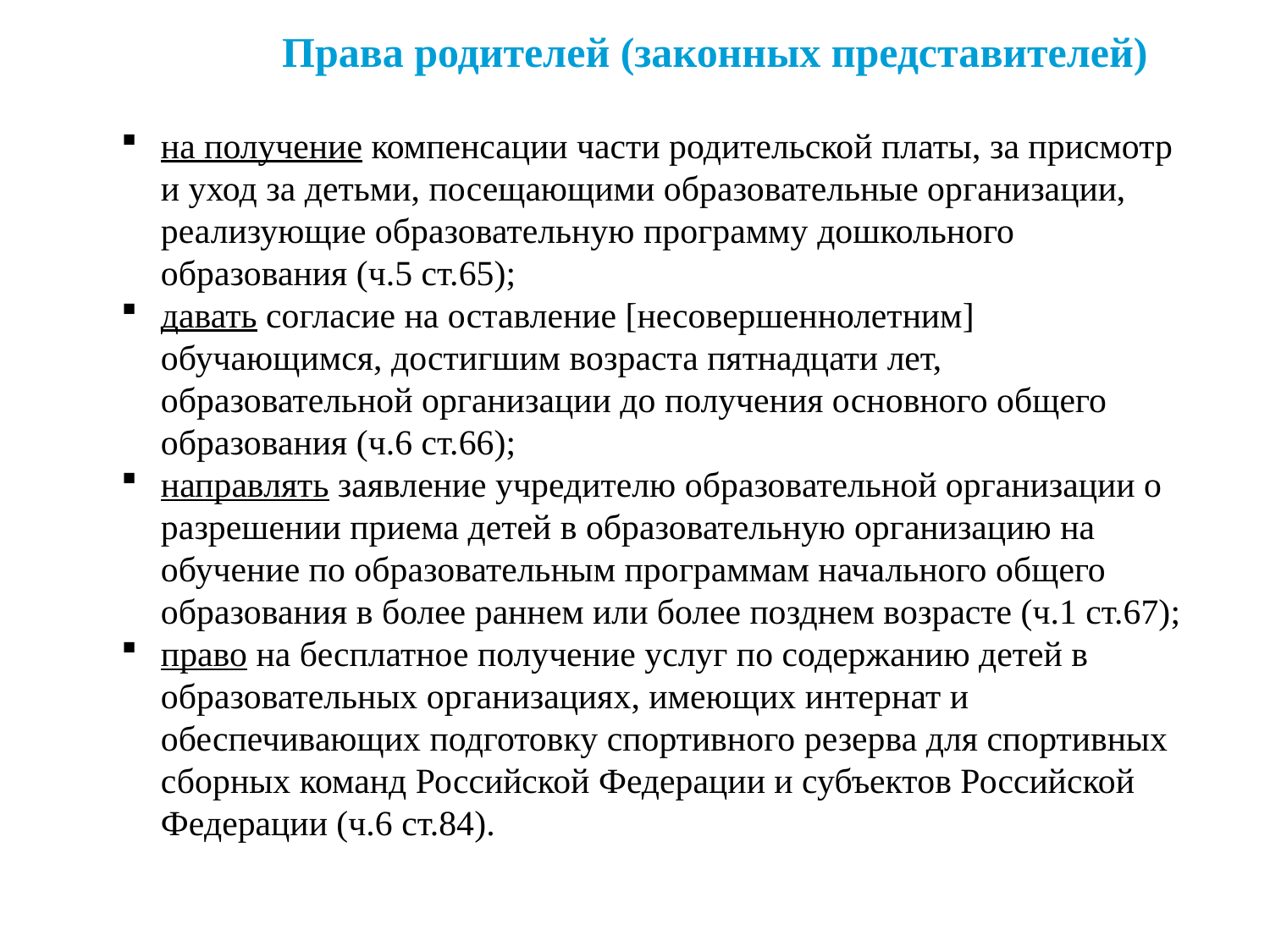

# Права родителей (законных представителей)
на получение компенсации части родительской платы, за присмотр и уход за детьми, посещающими образовательные организации, реализующие образовательную программу дошкольного образования (ч.5 ст.65);
давать согласие на оставление [несовершеннолетним] обучающимся, достигшим возраста пятнадцати лет, образовательной организации до получения основного общего образования (ч.6 ст.66);
направлять заявление учредителю образовательной организации о разрешении приема детей в образовательную организацию на обучение по образовательным программам начального общего образования в более раннем или более позднем возрасте (ч.1 ст.67);
право на бесплатное получение услуг по содержанию детей в образовательных организациях, имеющих интернат и обеспечивающих подготовку спортивного резерва для спортивных сборных команд Российской Федерации и субъектов Российской Федерации (ч.6 ст.84).